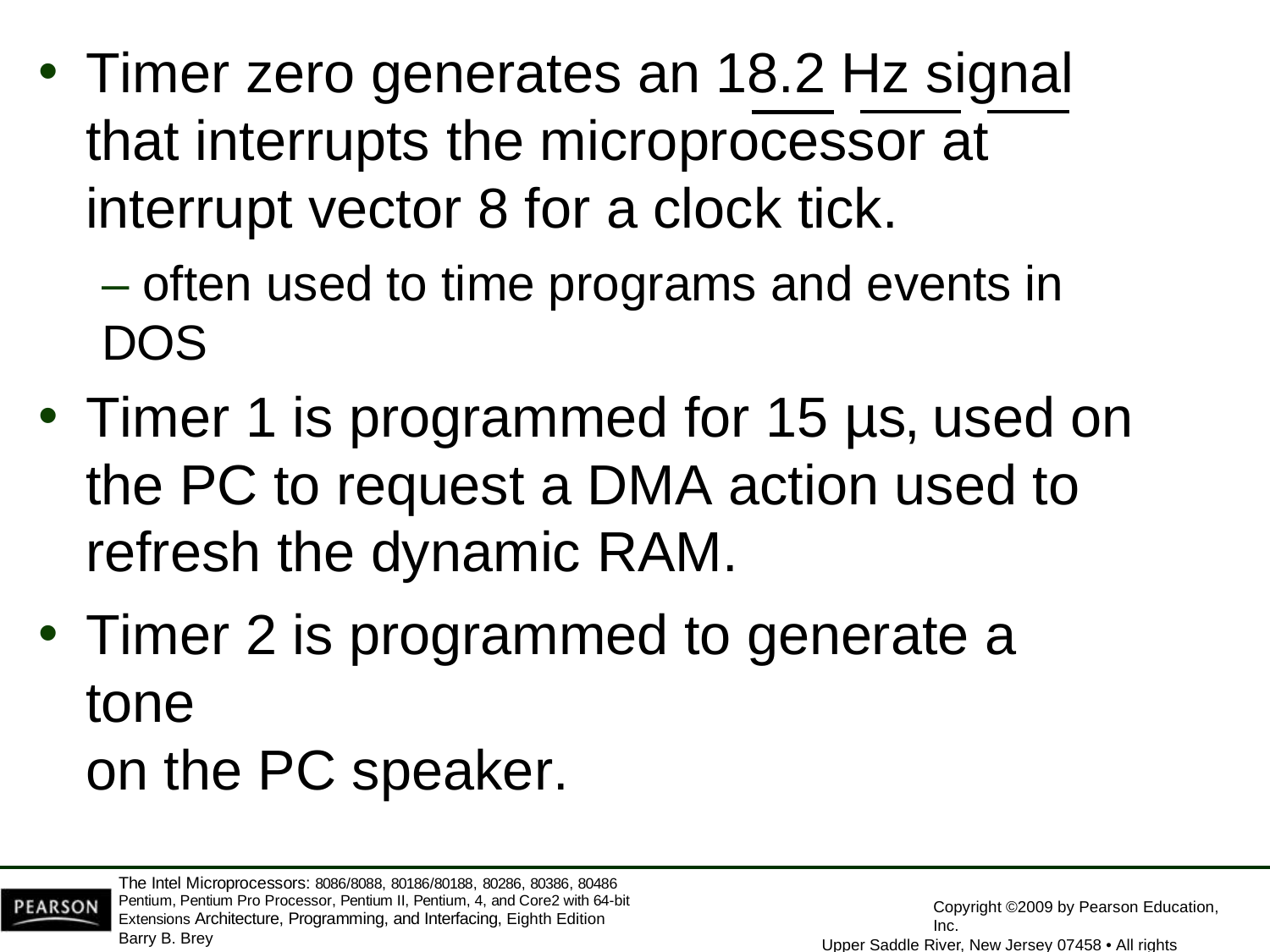

Timer zero generates an 18.2 Hz signal that interrupts the microprocessor at interrupt vector 8 for a clock tick.

– often used to time programs and events in DOS

Timer 1 is programmed for 15 µs, used on the PC to request a DMA action used to refresh the dynamic RAM.

Timer 2 is programmed to generate a tone
on the PC speaker.

The Intel Microprocessors: 8086/8088, 80186/80188, 80286, 80386, 80486 Pentium, Pentium Pro Processor, Pentium II, Pentium, 4, and Core2 with 64-bit Extensions Architecture, Programming, and Interfacing, Eighth Edition
Barry B. Brey

Copyright ©2009 by Pearson Education, Inc.
Upper Saddle River, New Jersey 07458 • All rights reserved.